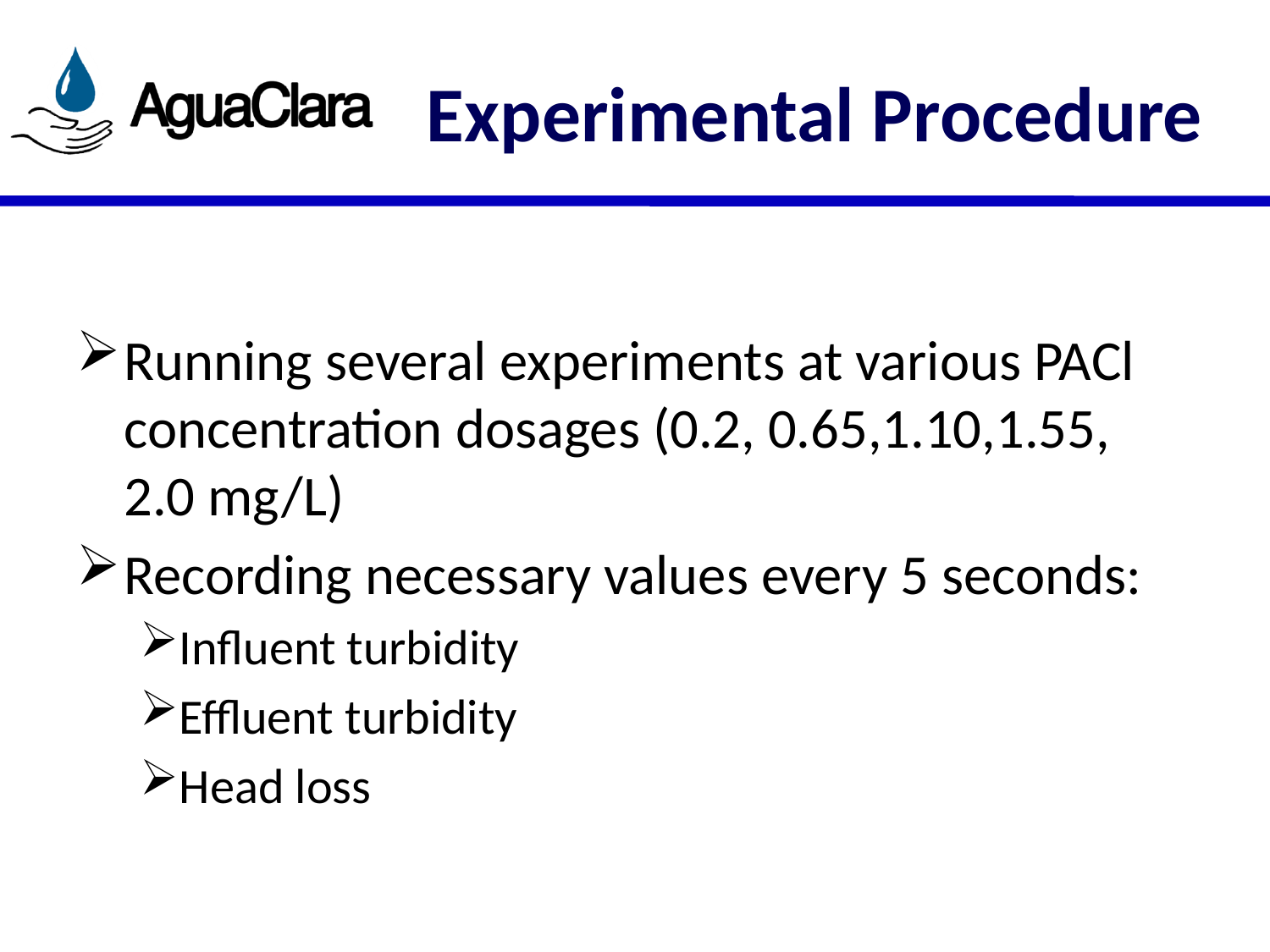

# Experimental Procedure
Running several experiments at various PACl concentration dosages (0.2, 0.65,1.10,1.55, 2.0 mg/L)
Recording necessary values every 5 seconds:
Influent turbidity
Effluent turbidity
Head loss